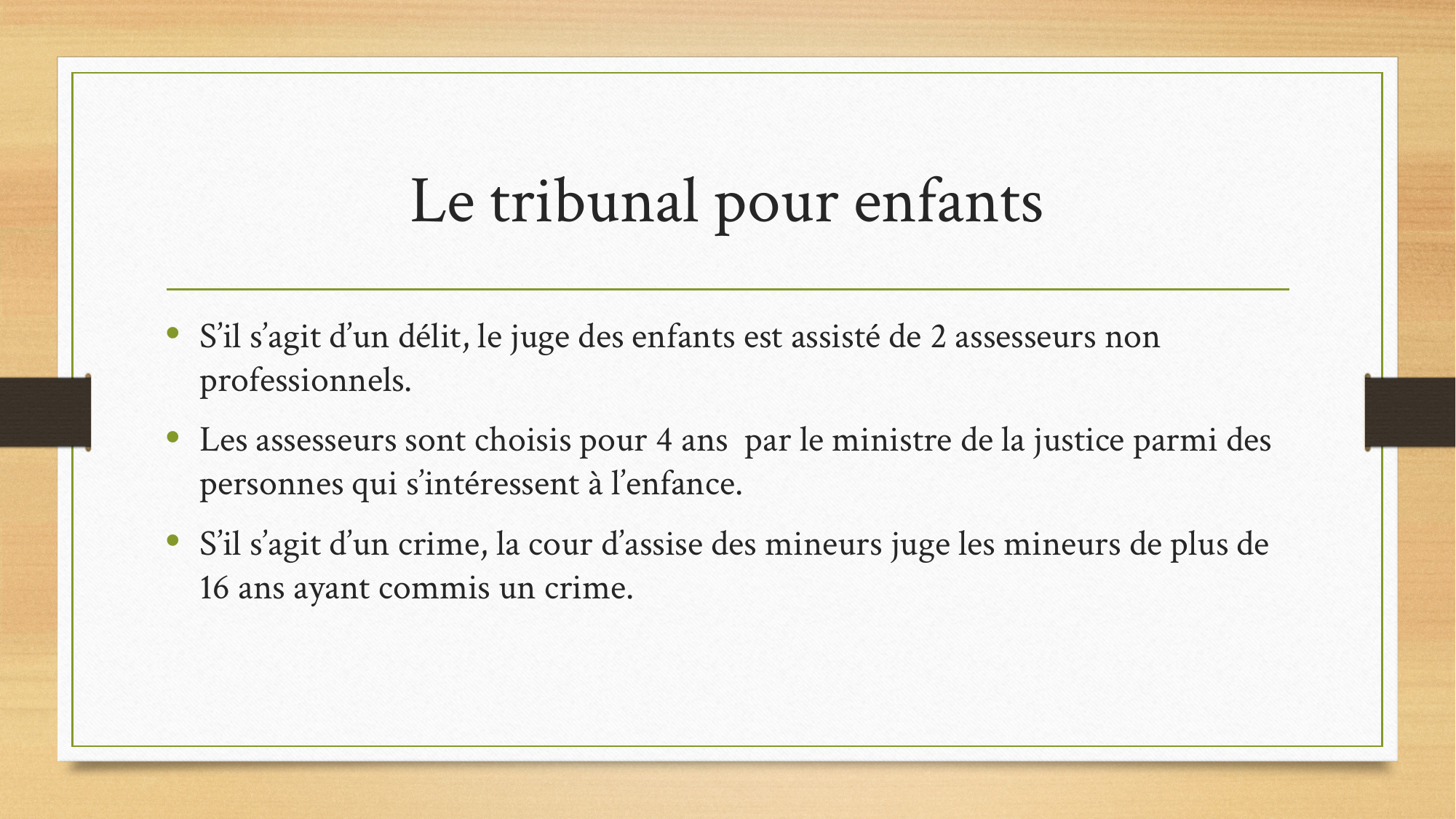

# Le tribunal pour enfants
S’il s’agit d’un délit, le juge des enfants est assisté de 2 assesseurs non professionnels.
Les assesseurs sont choisis pour 4 ans  par le ministre de la justice parmi des personnes qui s’intéressent à l’enfance.
S’il s’agit d’un crime, la cour d’assise des mineurs juge les mineurs de plus de 16 ans ayant commis un crime.